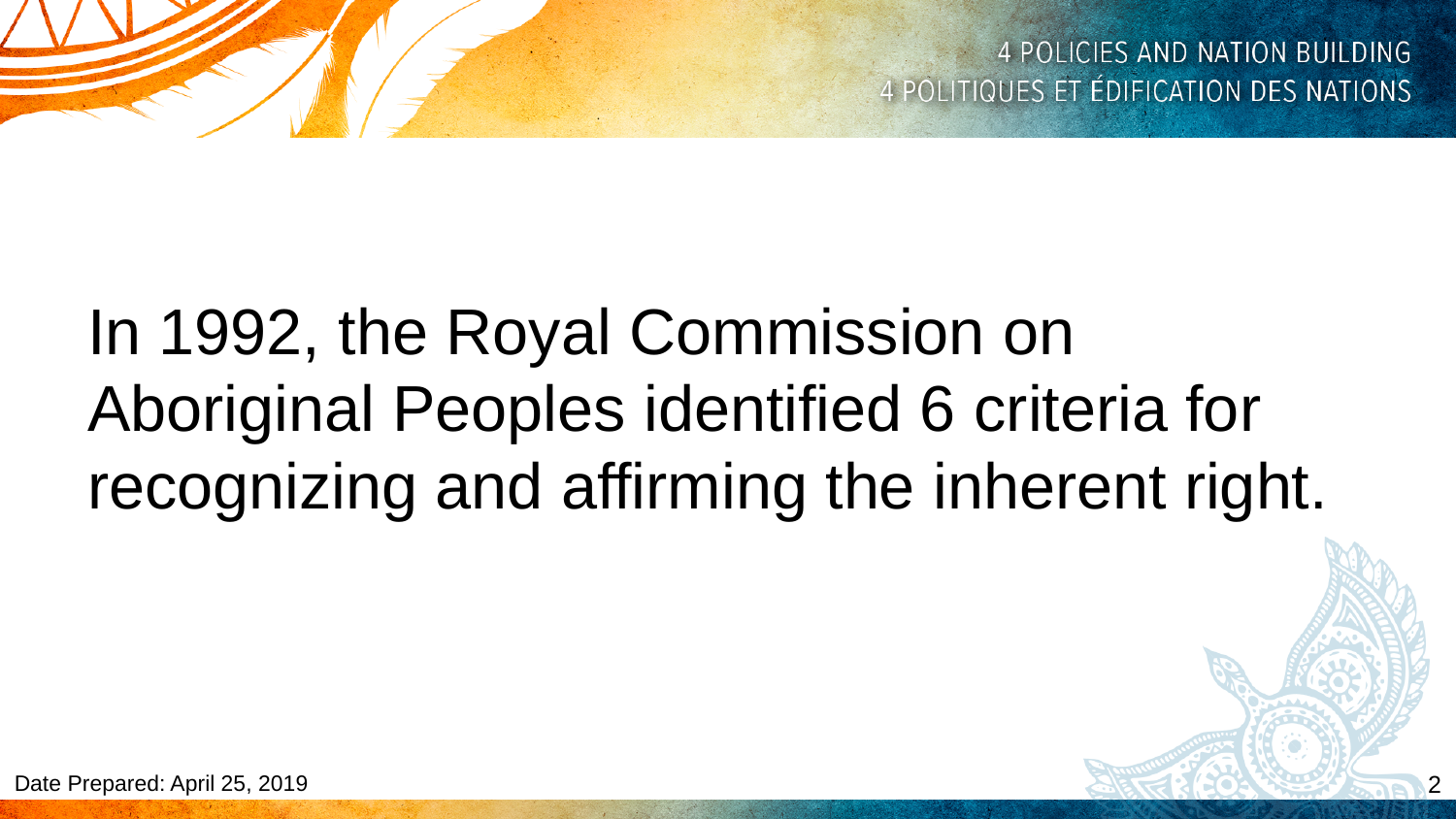

In 1992, the Royal Commission on Aboriginal Peoples identified 6 criteria for recognizing and affirming the inherent right.
2
Date Prepared: April 25, 2019